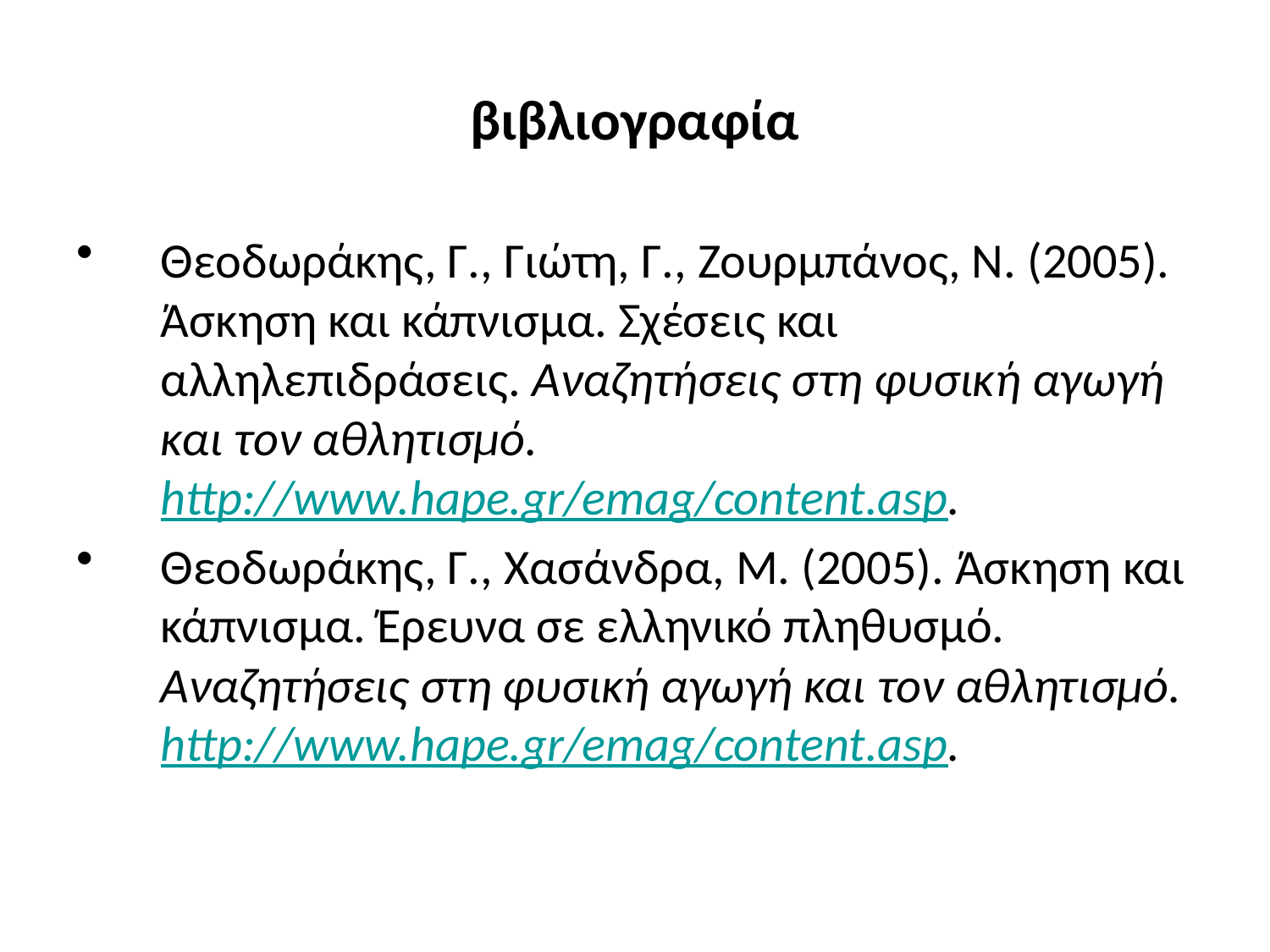

# βιβλιογραφία
Θεοδωράκης, Γ., Γιώτη, Γ., Ζουρμπάνος, Ν. (2005). Άσκηση και κάπνισμα. Σχέσεις και αλληλεπιδράσεις. Αναζητήσεις στη φυσική αγωγή και τον αθλητισμό.  http://www.hape.gr/emag/content.asp.
Θεοδωράκης, Γ., Χασάνδρα, Μ. (2005). Άσκηση και κάπνισμα. Έρευνα σε ελληνικό πληθυσμό. Αναζητήσεις στη φυσική αγωγή και τον αθλητισμό.  http://www.hape.gr/emag/content.asp.